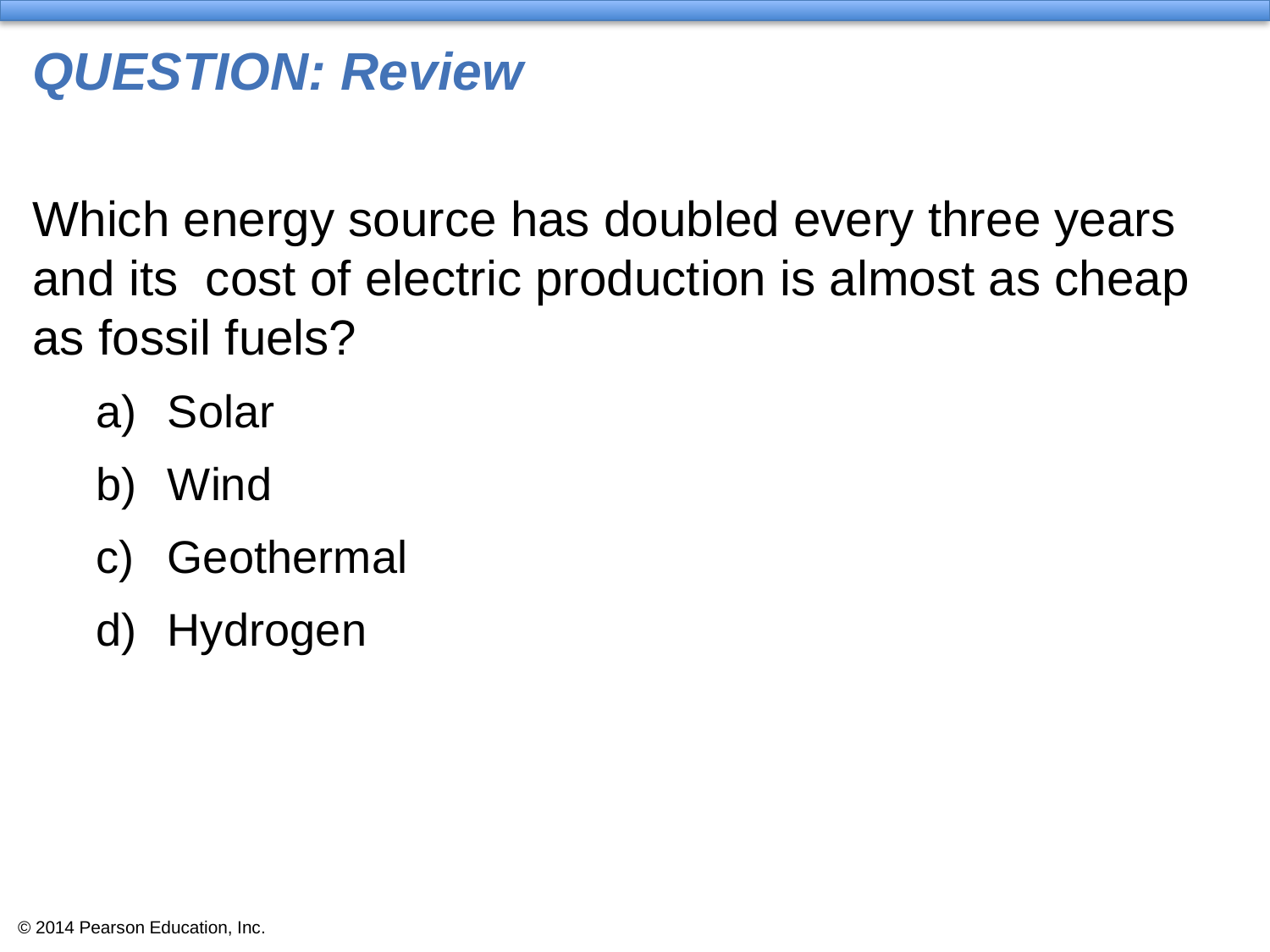

# QUESTION: Review
Which energy source has doubled every three years and its  cost of electric production is almost as cheap as fossil fuels?
Solar
Wind
Geothermal
Hydrogen